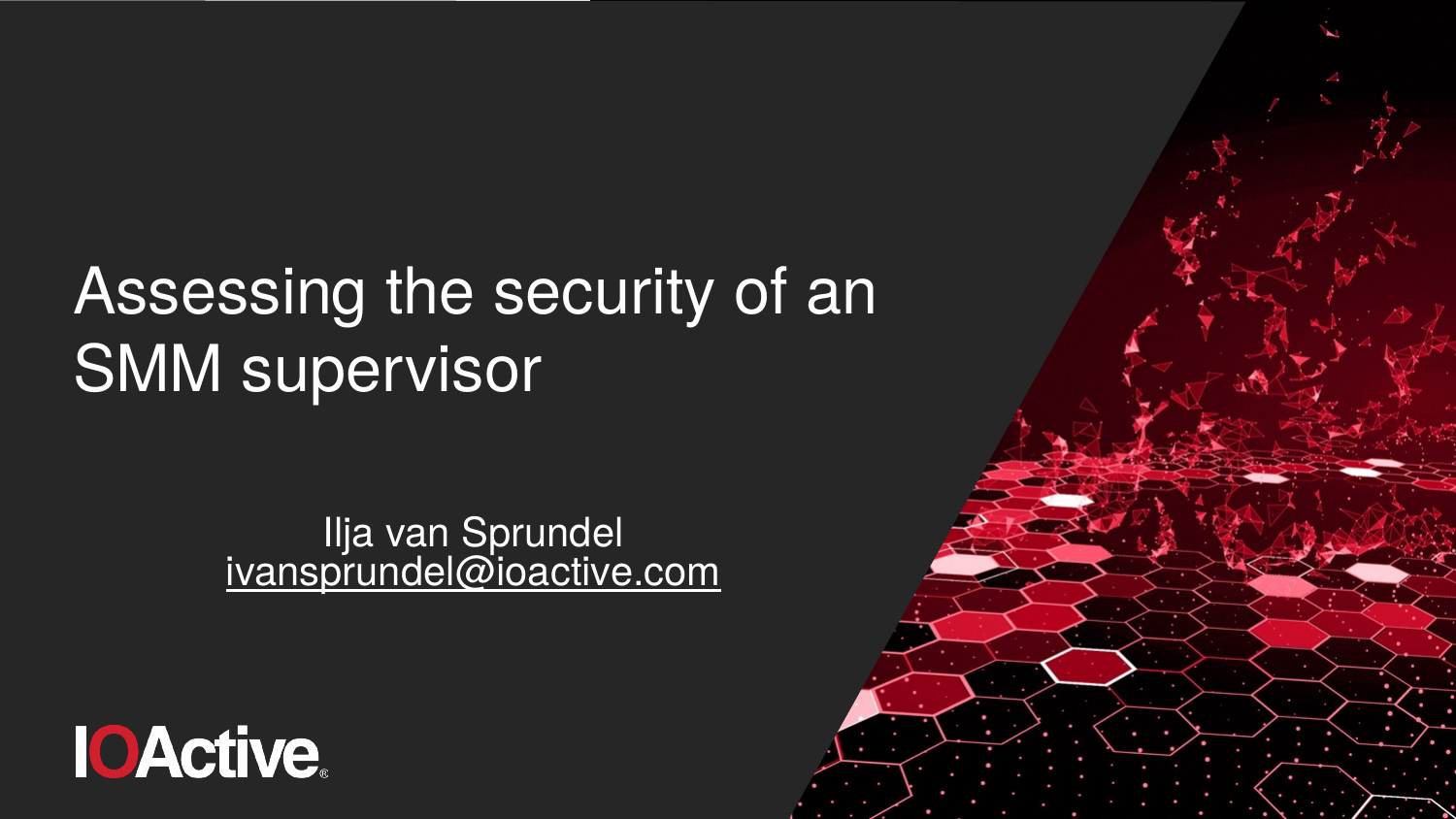

# Assessing the security of an SMM supervisor
Ilja van Sprundel
ivansprundel@ioactive.com